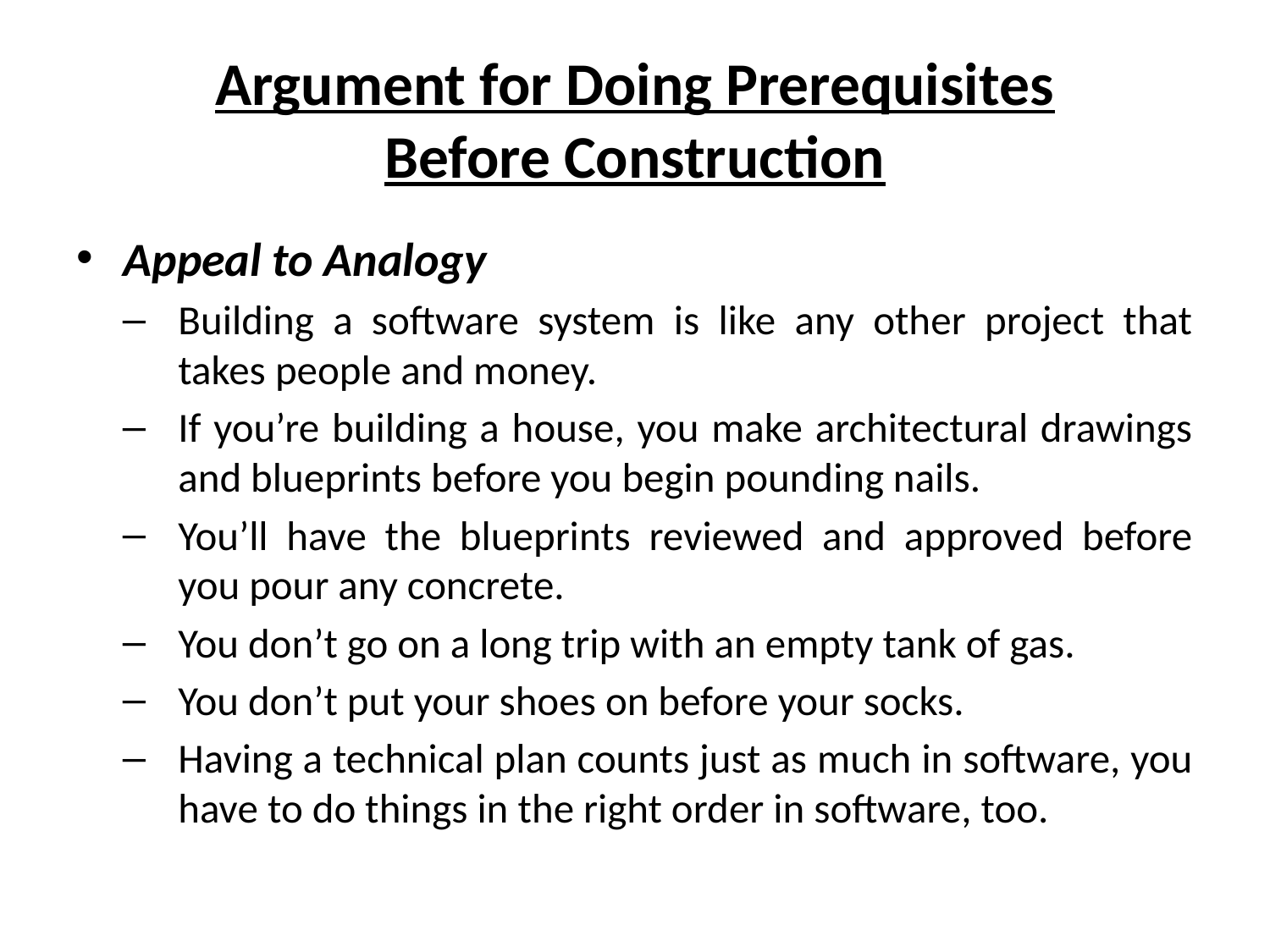

# Argument for Doing Prerequisites Before Construction
Appeal to Analogy
Building a software system is like any other project that takes people and money.
If you’re building a house, you make architectural drawings and blueprints before you begin pounding nails.
You’ll have the blueprints reviewed and approved before you pour any concrete.
You don’t go on a long trip with an empty tank of gas.
You don’t put your shoes on before your socks.
Having a technical plan counts just as much in software, you have to do things in the right order in software, too.